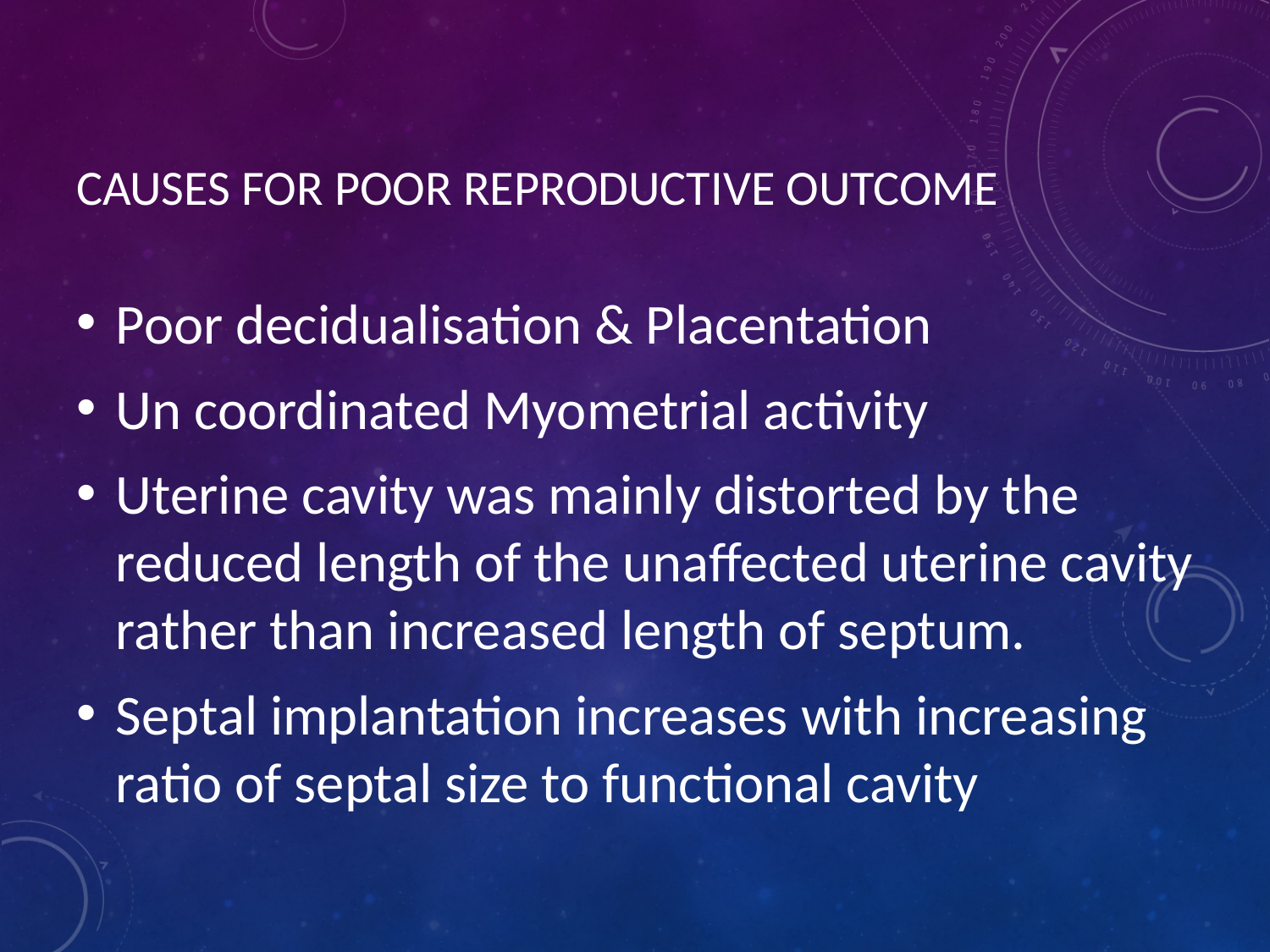

# Causes for poor Reproductive outcome
Poor decidualisation & Placentation
Un coordinated Myometrial activity
Uterine cavity was mainly distorted by the reduced length of the unaffected uterine cavity rather than increased length of septum.
Septal implantation increases with increasing ratio of septal size to functional cavity